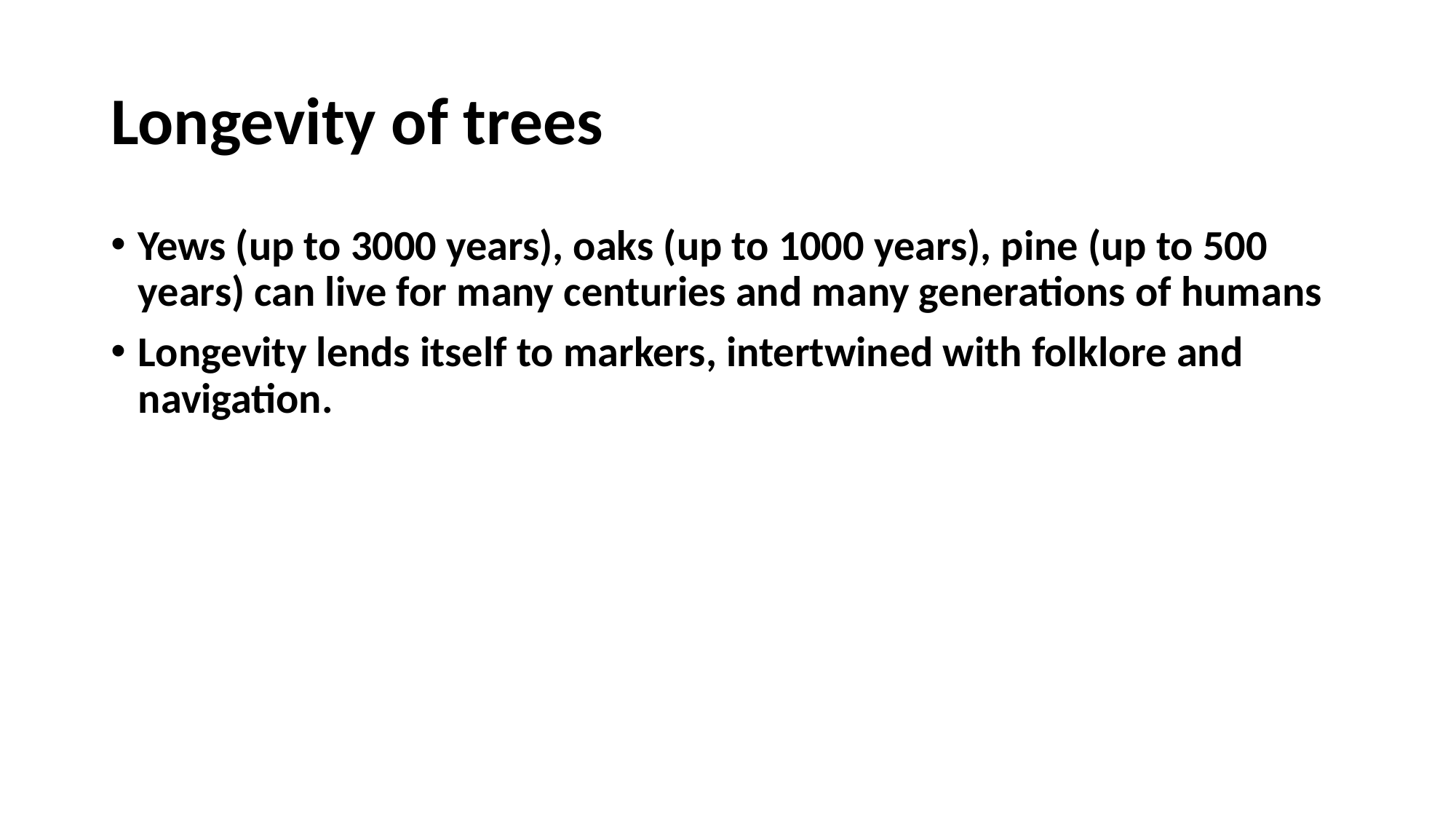

# Longevity of trees
Yews (up to 3000 years), oaks (up to 1000 years), pine (up to 500 years) can live for many centuries and many generations of humans
Longevity lends itself to markers, intertwined with folklore and navigation.